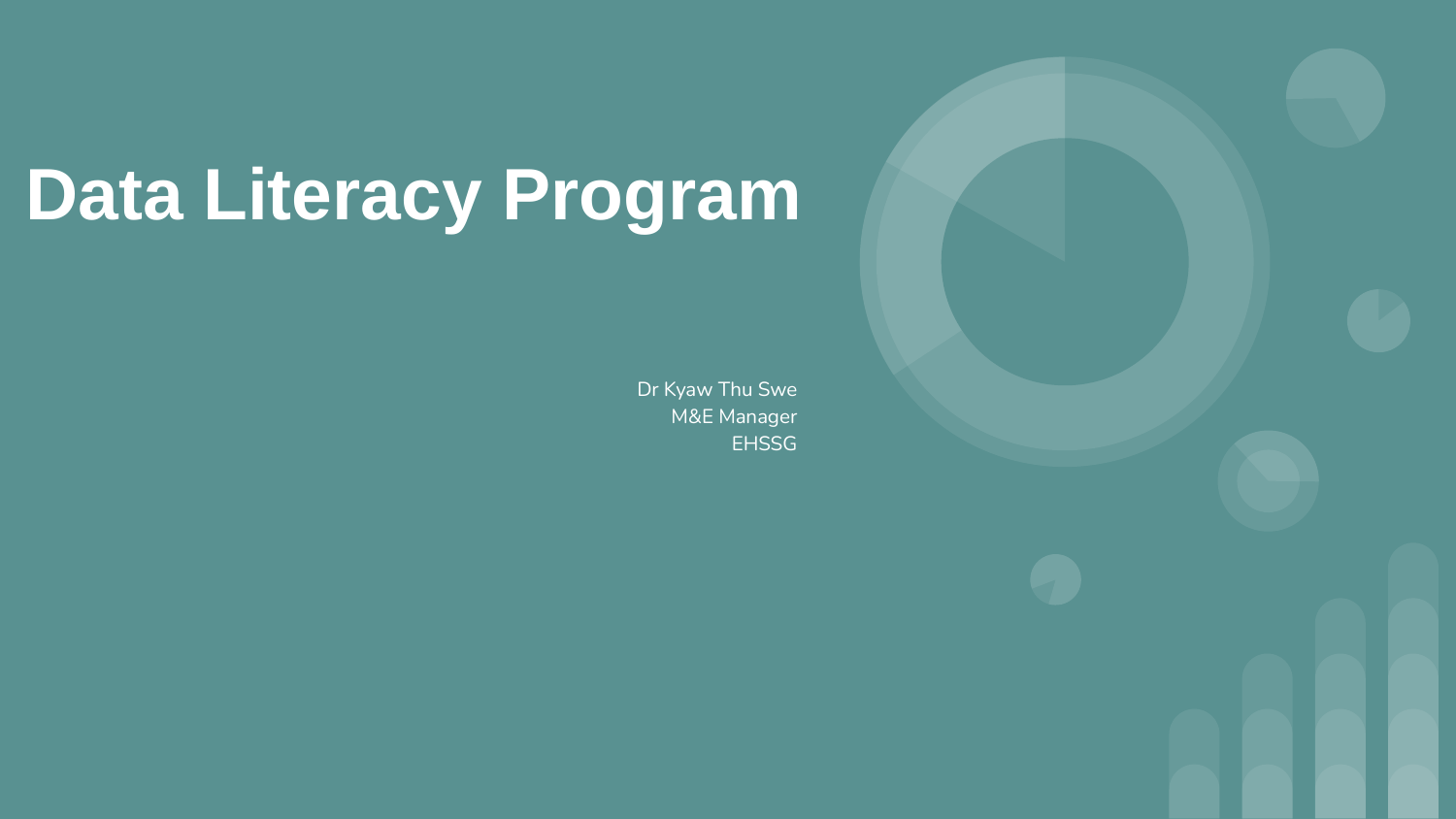

# Data Literacy Program
Dr Kyaw Thu Swe
M&E Manager
EHSSG